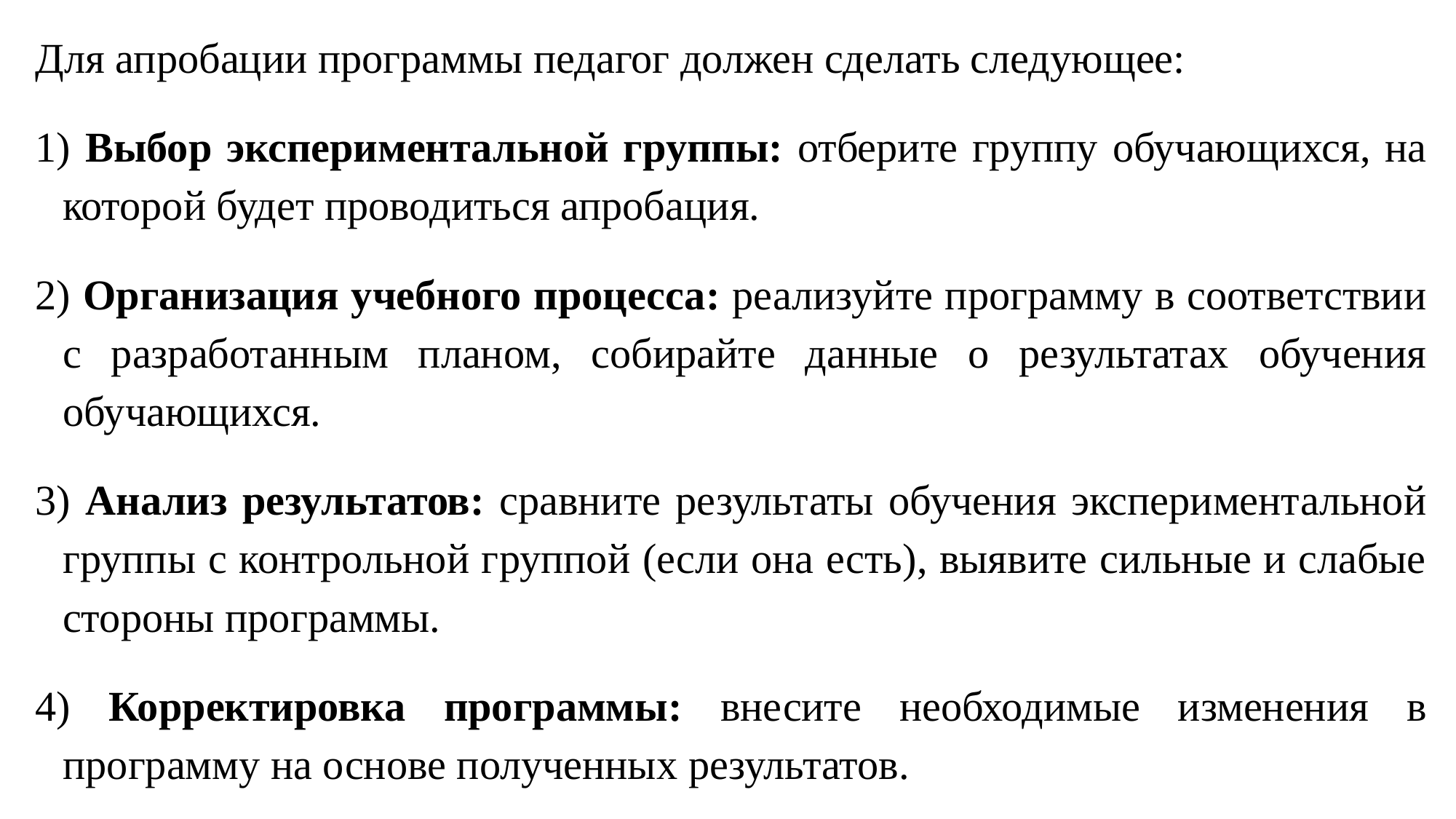

Для апробации программы педагог должен сделать следующее:
1) Выбор экспериментальной группы: отберите группу обучающихся, на которой будет проводиться апробация.
2) Организация учебного процесса: реализуйте программу в соответствии с разработанным планом, собирайте данные о результатах обучения обучающихся.
3) Анализ результатов: сравните результаты обучения экспериментальной группы с контрольной группой (если она есть), выявите сильные и слабые стороны программы.
4) Корректировка программы: внесите необходимые изменения в программу на основе полученных результатов.